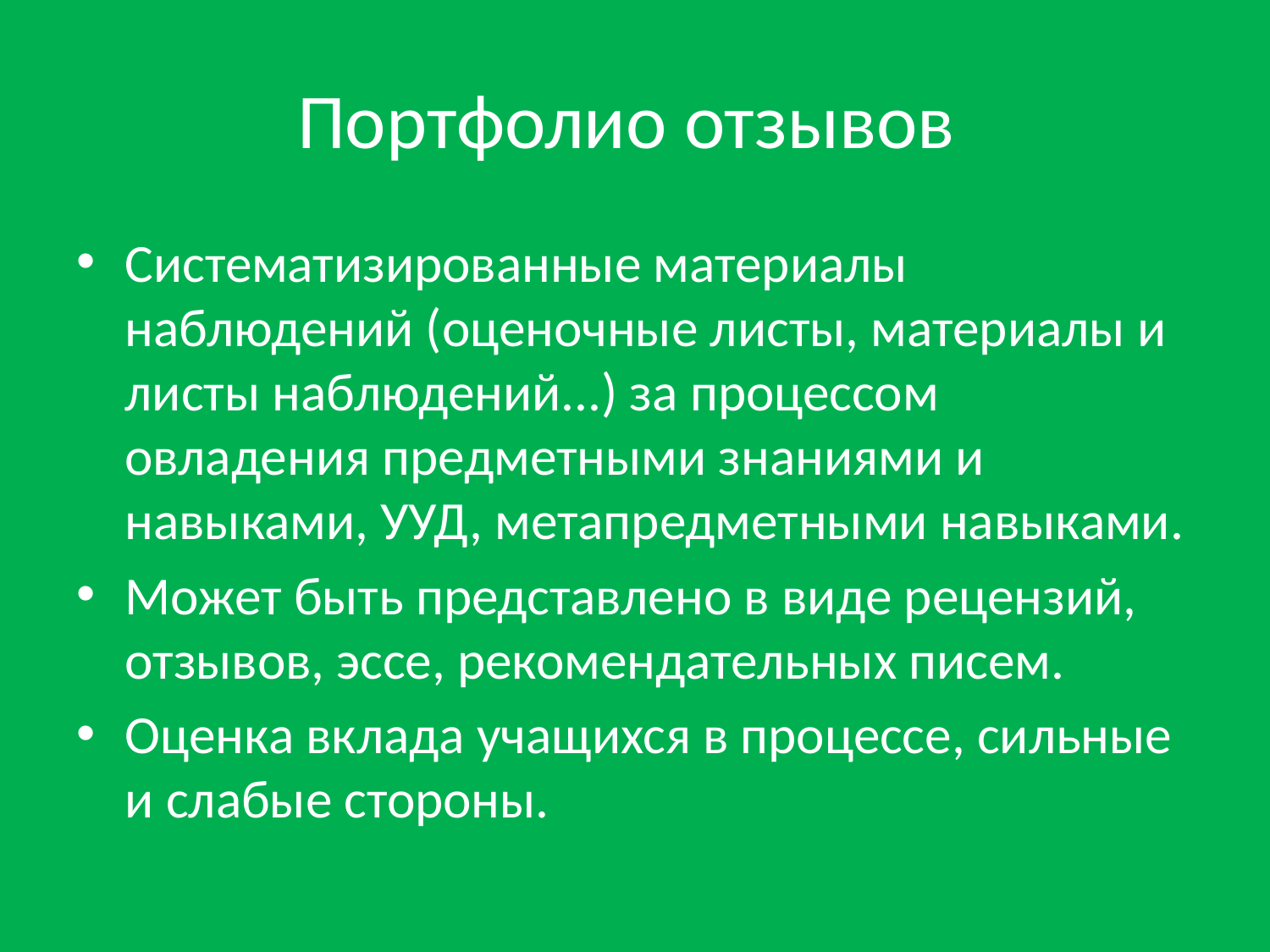

# Портфолио отзывов
Систематизированные материалы наблюдений (оценочные листы, материалы и листы наблюдений...) за процессом овладения предметными знаниями и навыками, УУД, метапредметными навыками.
Может быть представлено в виде рецензий, отзывов, эссе, рекомендательных писем.
Оценка вклада учащихся в процессе, сильные и слабые стороны.